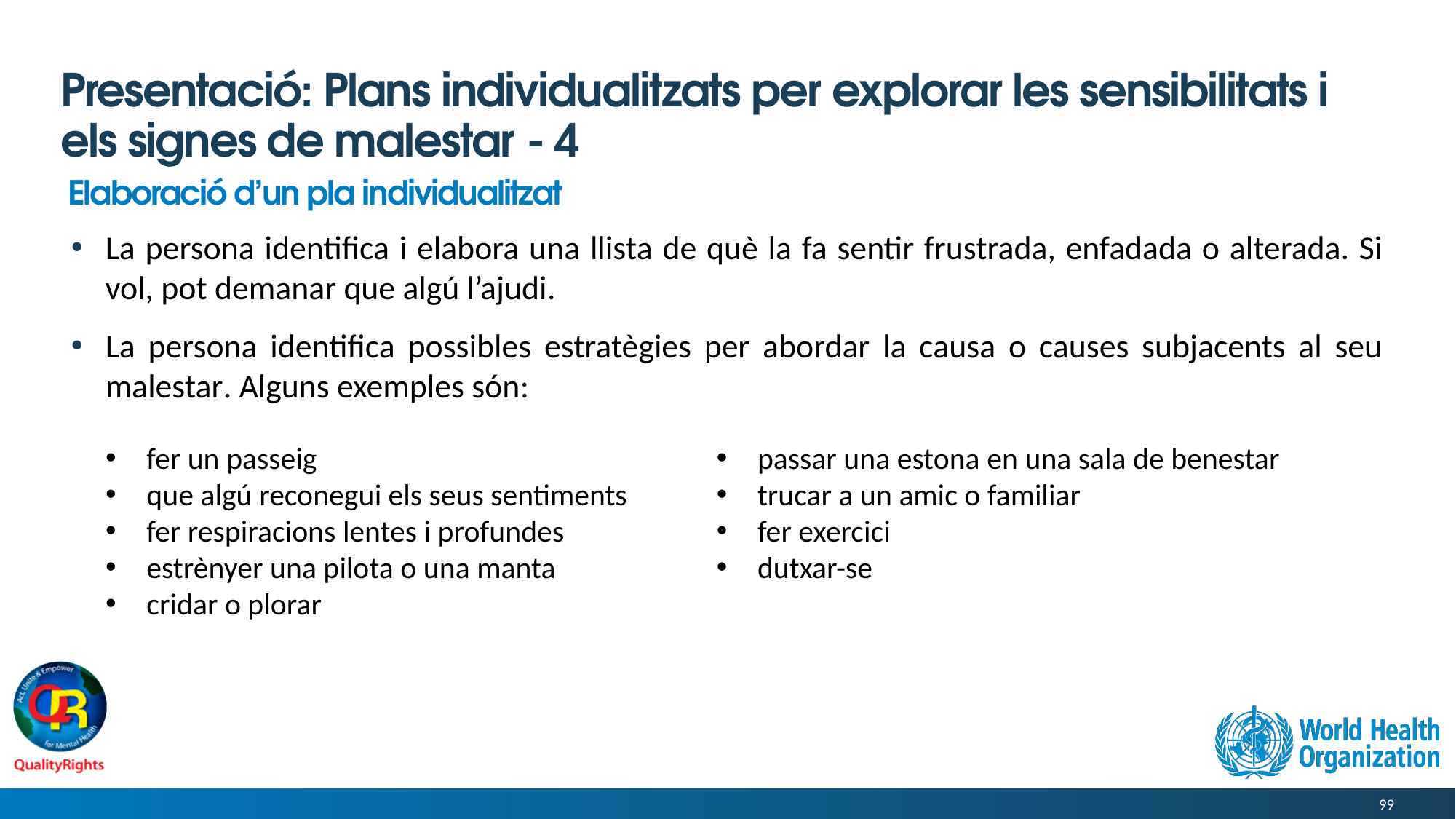

# Presentació: Plans individualitzats per explorar les sensibilitats i els signes de malestar - 4
Elaboració d’un pla individualitzat
La persona identifica i elabora una llista de què la fa sentir frustrada, enfadada o alterada. Si vol, pot demanar que algú l’ajudi.
La persona identifica possibles estratègies per abordar la causa o causes subjacents al seu malestar. Alguns exemples són:

fer un passeig
que algú reconegui els seus sentiments
fer respiracions lentes i profundes
estrènyer una pilota o una manta
cridar o plorar

passar una estona en una sala de benestar
trucar a un amic o familiar
fer exercici
dutxar-se